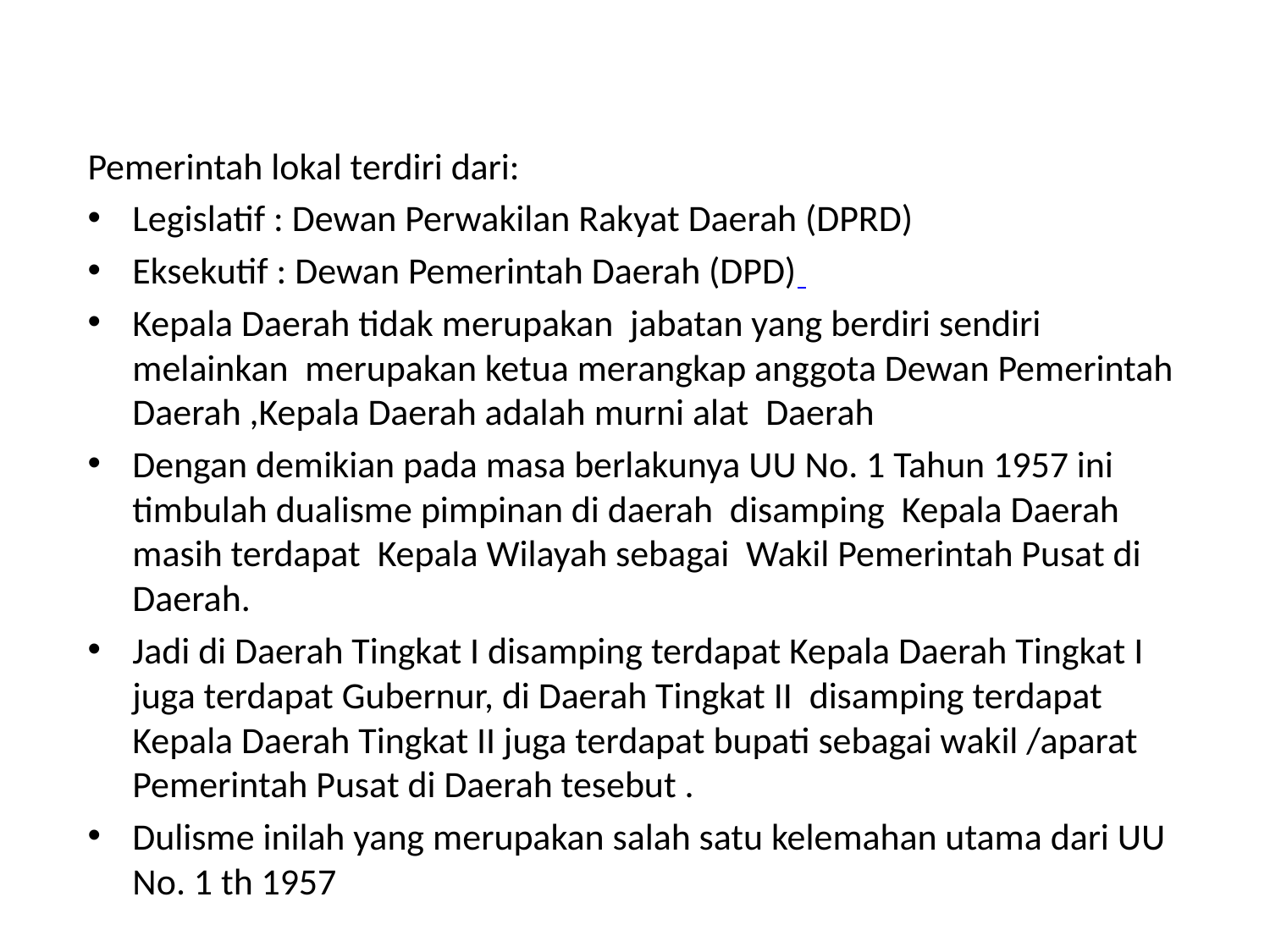

#
Pemerintah lokal terdiri dari:
Legislatif : Dewan Perwakilan Rakyat Daerah (DPRD)
Eksekutif : Dewan Pemerintah Daerah (DPD)
Kepala Daerah tidak merupakan  jabatan yang berdiri sendiri melainkan  merupakan ketua merangkap anggota Dewan Pemerintah Daerah ,Kepala Daerah adalah murni alat  Daerah
Dengan demikian pada masa berlakunya UU No. 1 Tahun 1957 ini timbulah dualisme pimpinan di daerah  disamping  Kepala Daerah masih terdapat  Kepala Wilayah sebagai  Wakil Pemerintah Pusat di Daerah.
Jadi di Daerah Tingkat I disamping terdapat Kepala Daerah Tingkat I juga terdapat Gubernur, di Daerah Tingkat II  disamping terdapat Kepala Daerah Tingkat II juga terdapat bupati sebagai wakil /aparat Pemerintah Pusat di Daerah tesebut .
Dulisme inilah yang merupakan salah satu kelemahan utama dari UU No. 1 th 1957